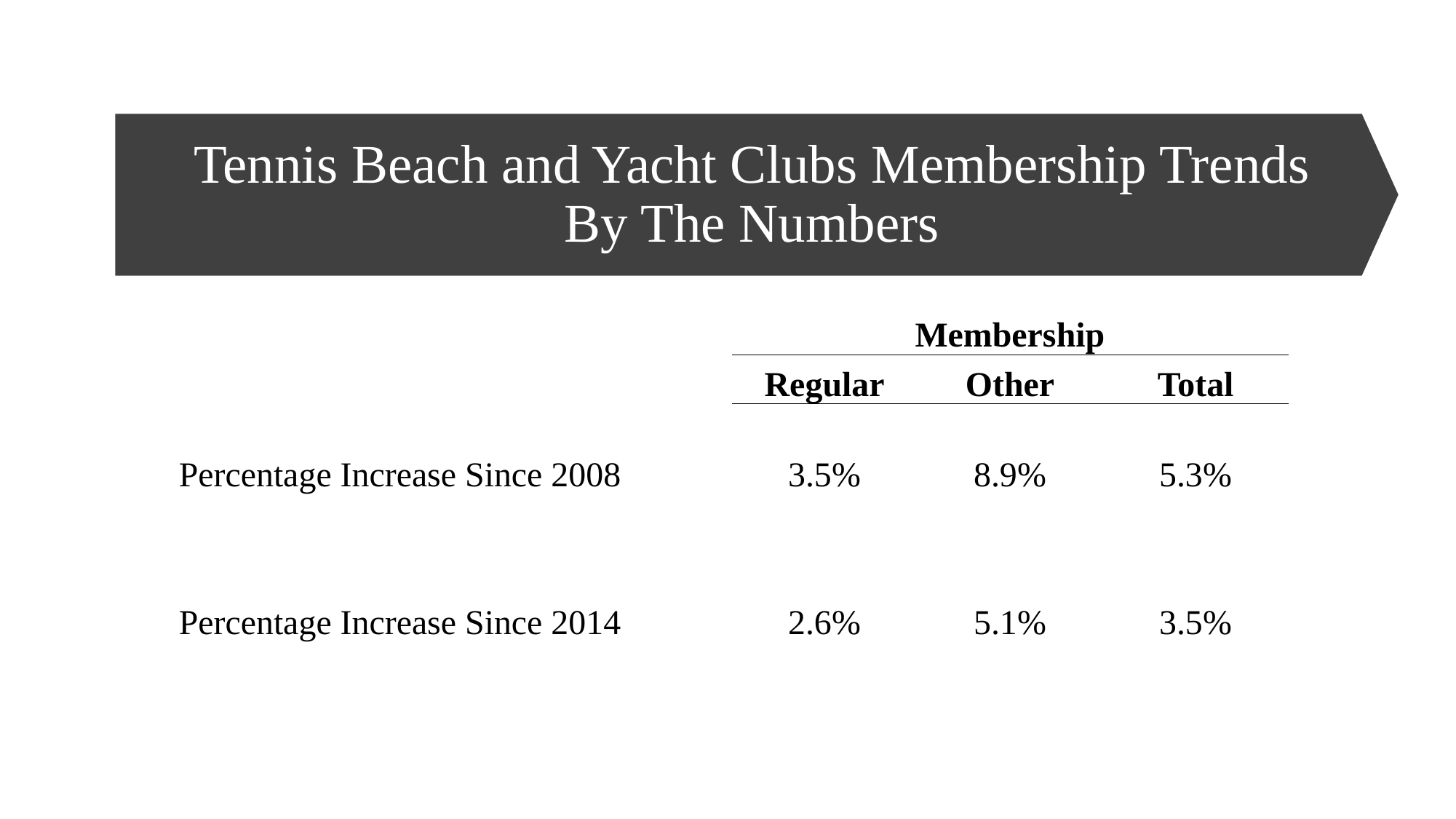

# Tennis Beach and Yacht Clubs Membership Trends By The Numbers
|  |  | Membership |  |  |
| --- | --- | --- | --- | --- |
|  |  | Regular | Other | Total |
| Percentage Increase Since 2008 |  | 3.5% | 8.9% | 5.3% |
|  |  |  |  |  |
| Percentage Increase Since 2014 |  | 2.6% | 5.1% | 3.5% |